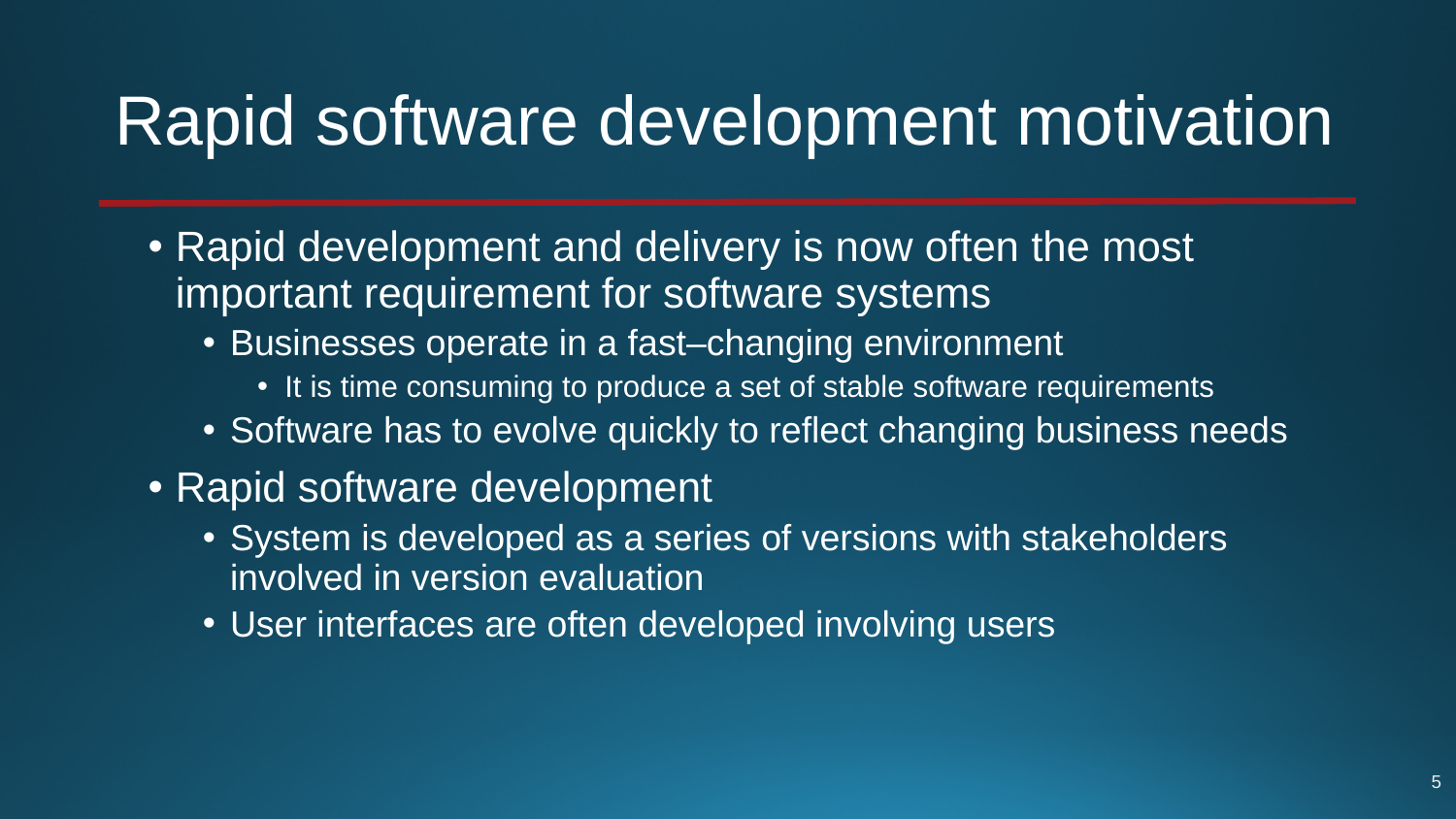

# Rapid software development motivation
Rapid development and delivery is now often the most important requirement for software systems
Businesses operate in a fast–changing environment
It is time consuming to produce a set of stable software requirements
Software has to evolve quickly to reflect changing business needs
Rapid software development
System is developed as a series of versions with stakeholders involved in version evaluation
User interfaces are often developed involving users
5